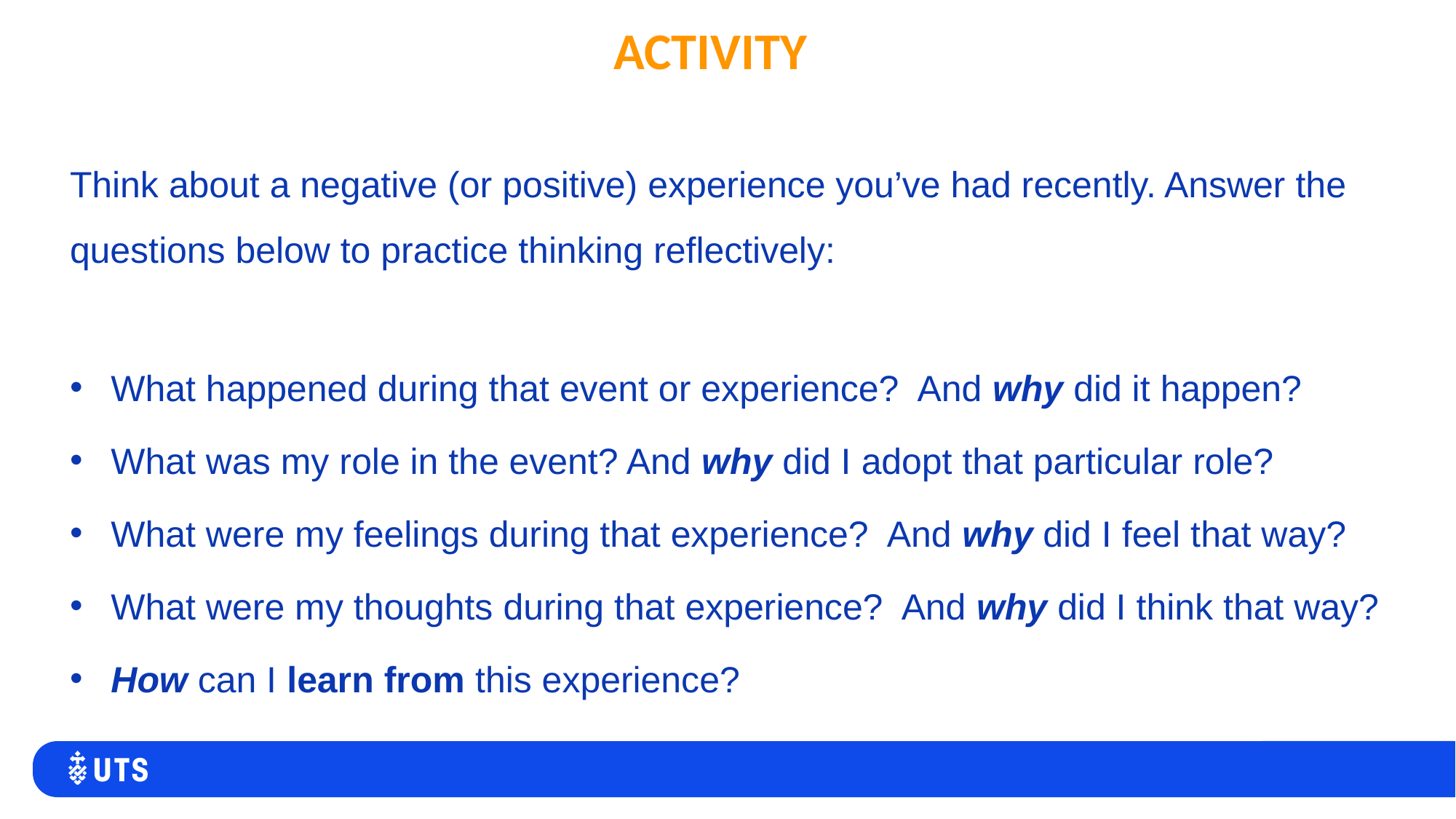

# ACTIVITY
Think about a negative (or positive) experience you’ve had recently. Answer the questions below to practice thinking reflectively:

What happened during that event or experience?  And why did it happen?
What was my role in the event? And why did I adopt that particular role?
What were my feelings during that experience?  And why did I feel that way?
What were my thoughts during that experience?  And why did I think that way?
How can I learn from this experience?